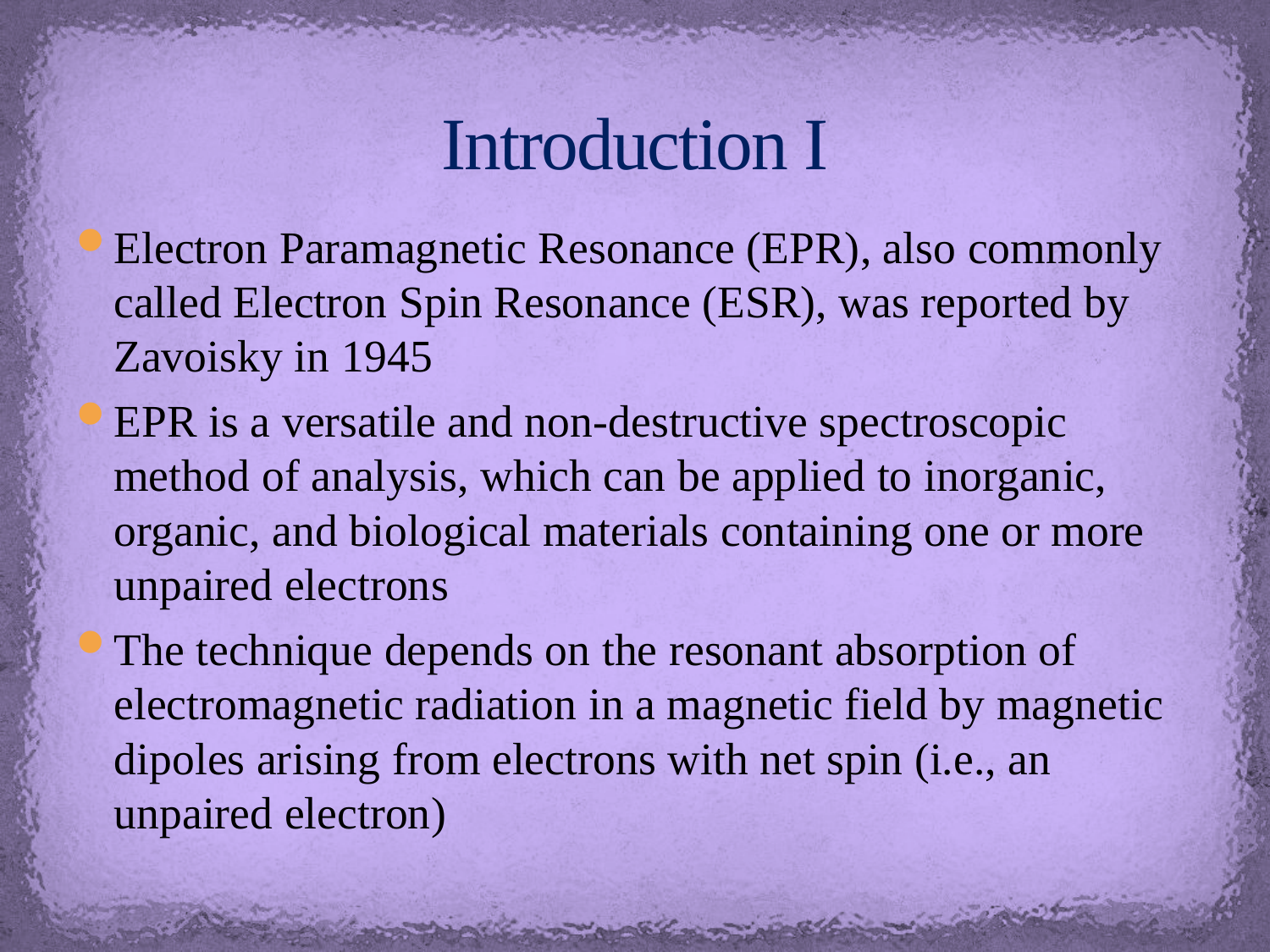

# Introduction I
Electron Paramagnetic Resonance (EPR), also commonly called Electron Spin Resonance (ESR), was reported by Zavoisky in 1945
EPR is a versatile and non-destructive spectroscopic method of analysis, which can be applied to inorganic, organic, and biological materials containing one or more unpaired electrons
The technique depends on the resonant absorption of electromagnetic radiation in a magnetic field by magnetic dipoles arising from electrons with net spin (i.e., an unpaired electron)